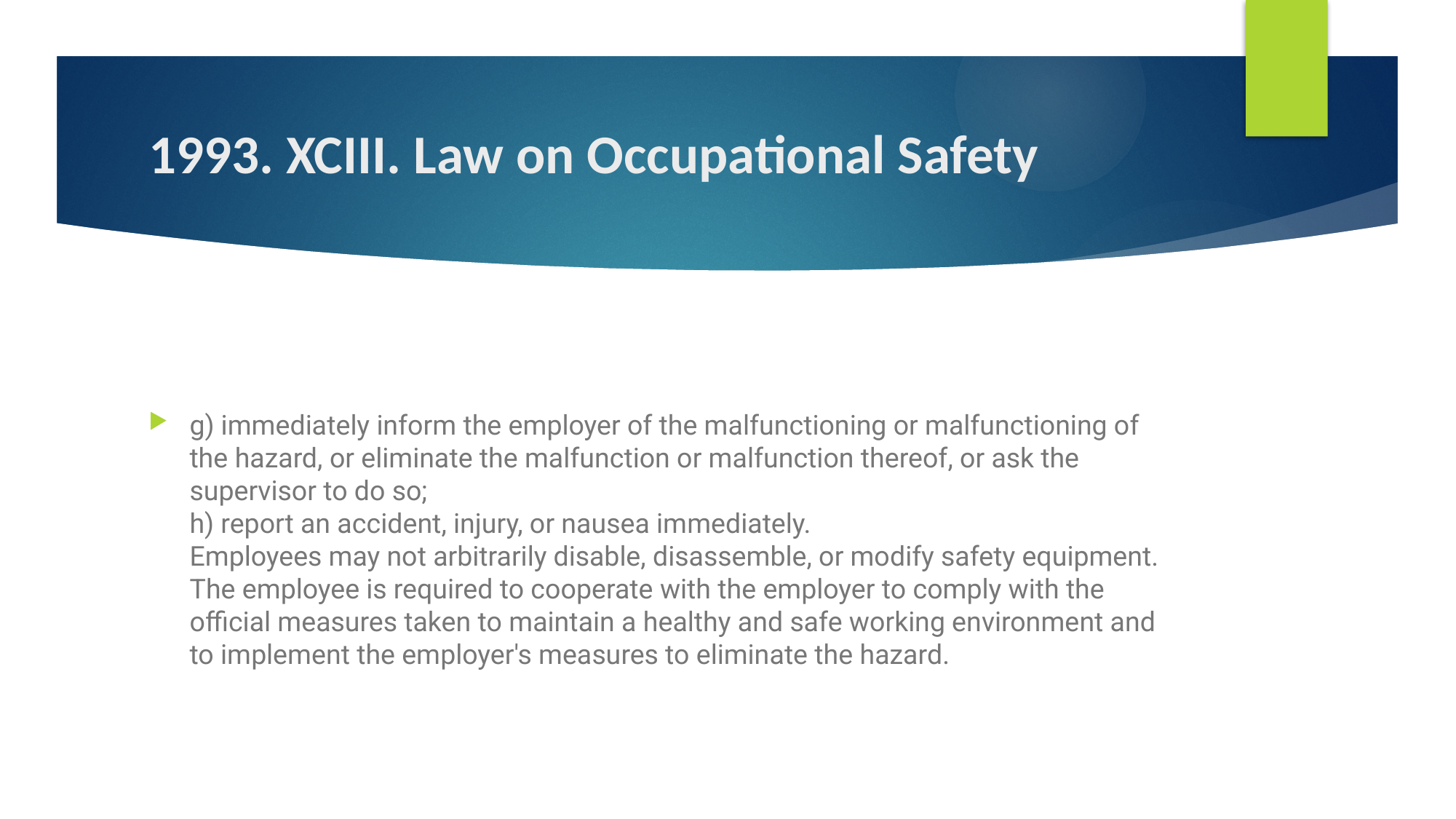

1993. XCIII. Law on Occupational Safety

g) immediately inform the employer of the malfunctioning or malfunctioning of the hazard, or eliminate the malfunction or malfunction thereof, or ask the supervisor to do so;
h) report an accident, injury, or nausea immediately.
Employees may not arbitrarily disable, disassemble, or modify safety equipment.
The employee is required to cooperate with the employer to comply with the official measures taken to maintain a healthy and safe working environment and to implement the employer's measures to eliminate the hazard.